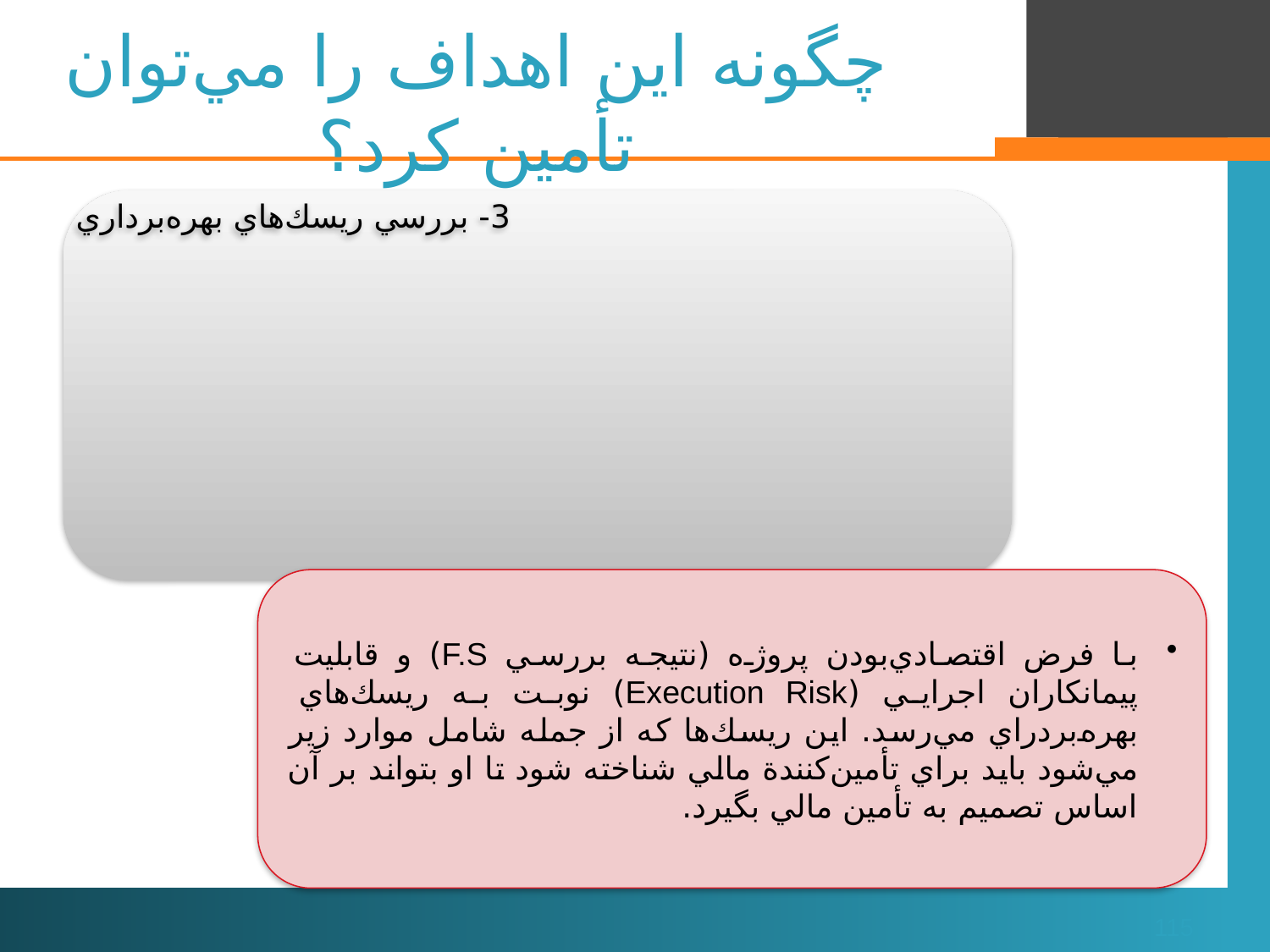

# چگونه اين اهداف را مي‌توان تأمين كرد؟
3- بررسي ريسك‌هاي بهره‌برداري
115